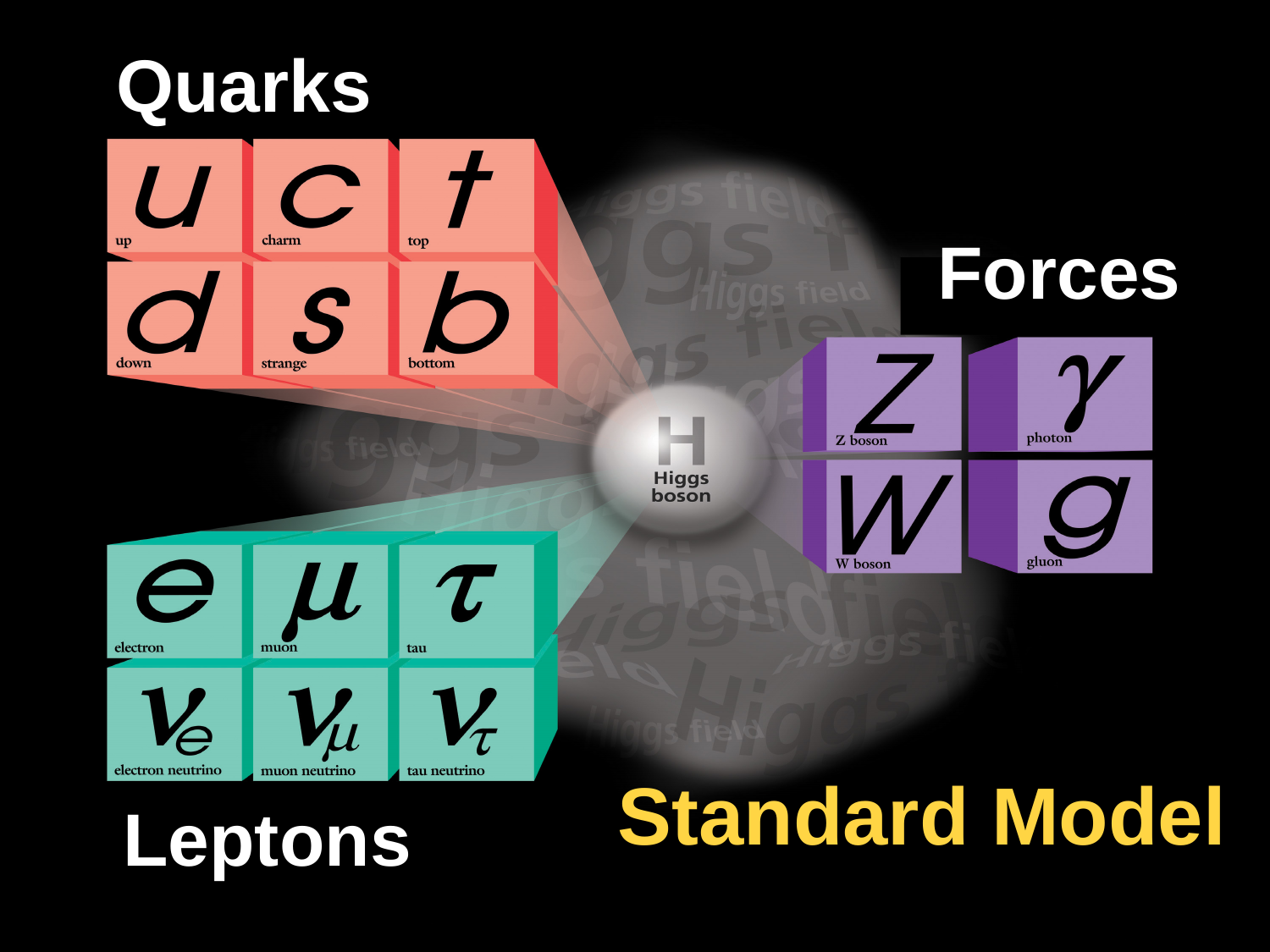

Quarks

Forces

Standard Model
Leptons

slide
9